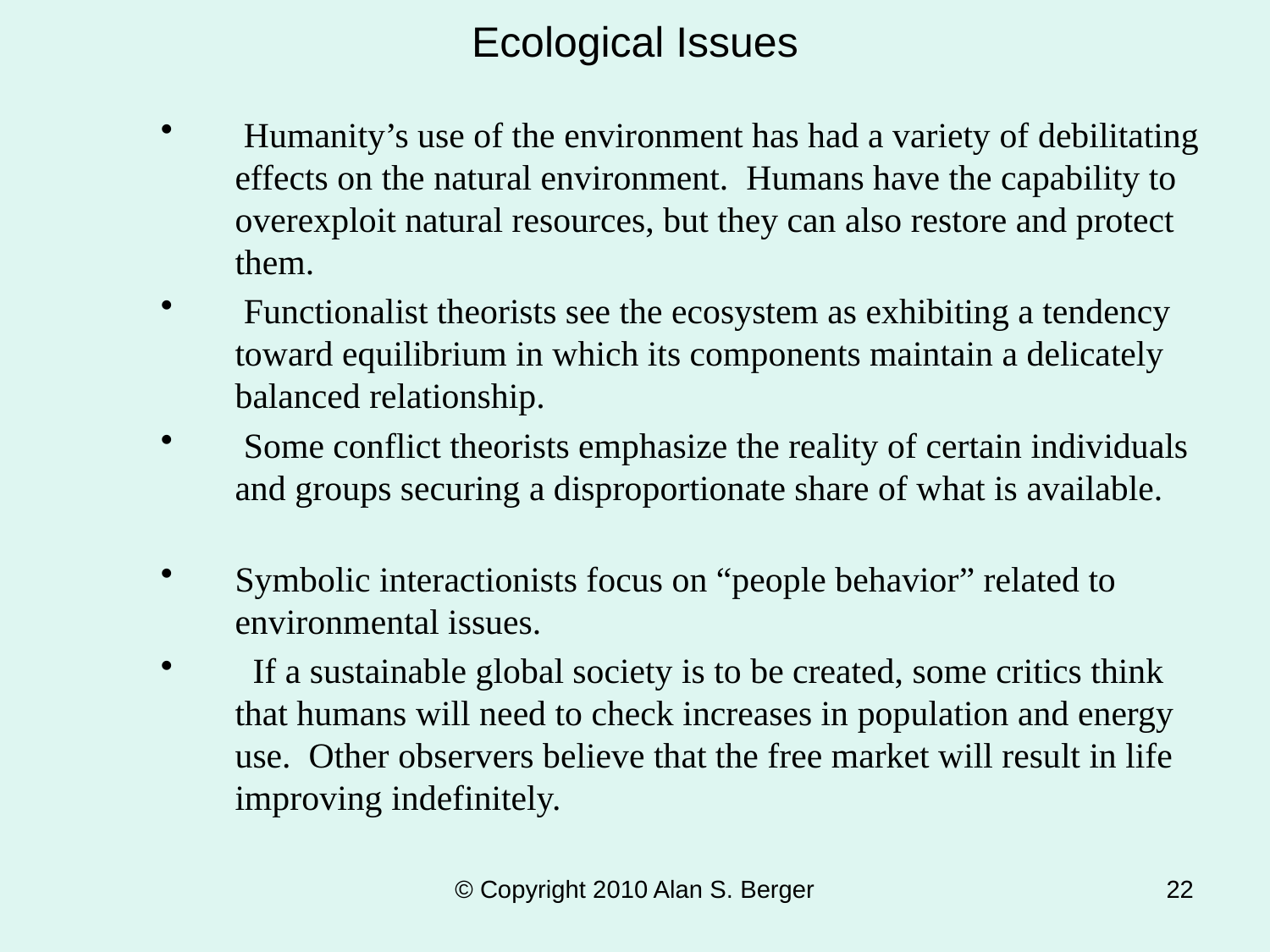

# Ecological Issues
 Humanity’s use of the environment has had a variety of debilitating effects on the natural environment.  Humans have the capability to overexploit natural resources, but they can also restore and protect them.
 Functionalist theorists see the ecosystem as exhibiting a tendency toward equilibrium in which its components maintain a delicately balanced relationship.
 Some conflict theorists emphasize the reality of certain individuals and groups securing a disproportionate share of what is available.
Symbolic interactionists focus on “people behavior” related to environmental issues.
  If a sustainable global society is to be created, some critics think that humans will need to check increases in population and energy use.  Other observers believe that the free market will result in life improving indefinitely.

© Copyright 2010 Alan S. Berger
22